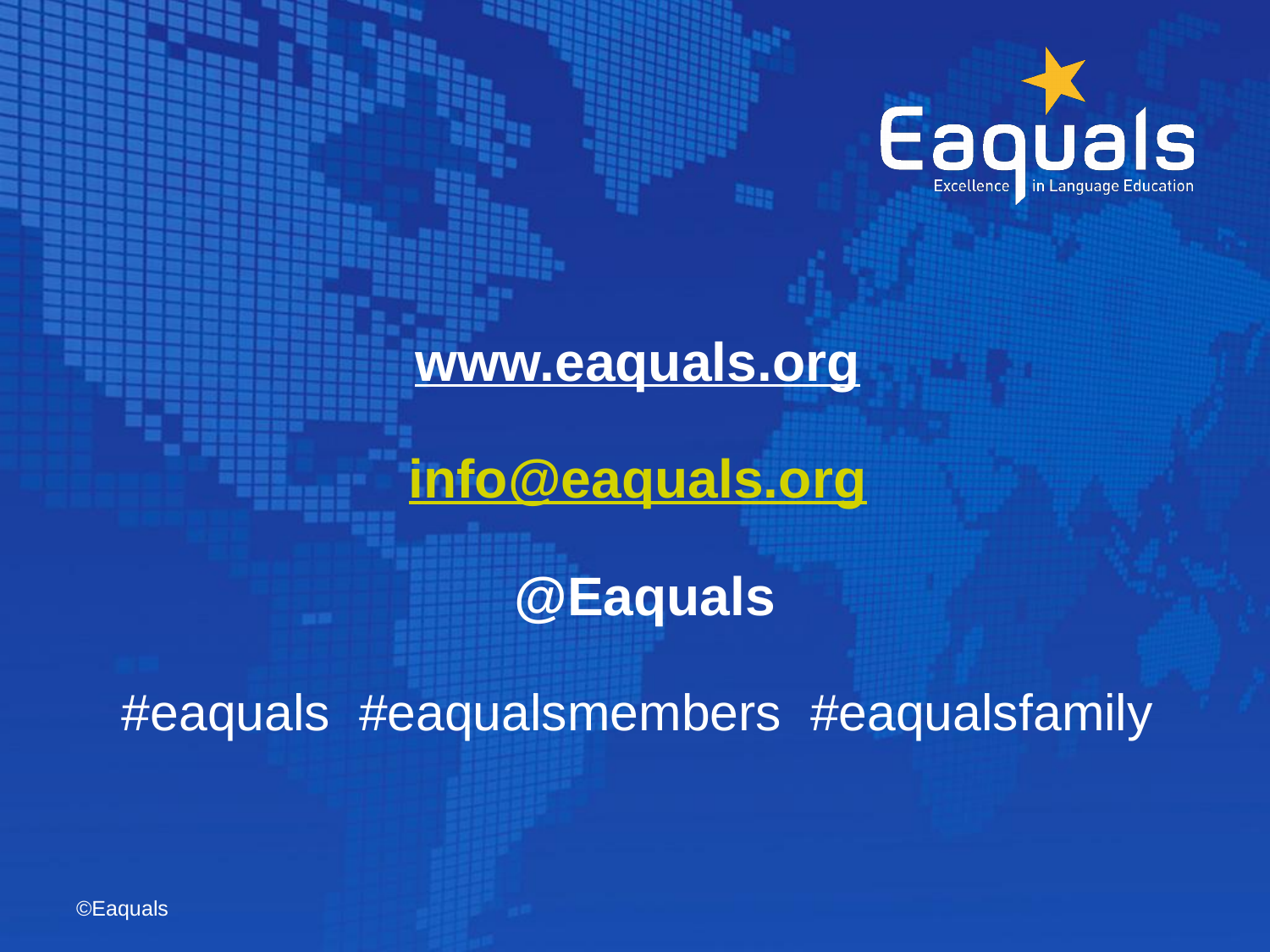

# www.eaquals.org info@eaquals.org @Eaquals #eaquals  #eaqualsmembers  #eaqualsfamily
©Eaquals